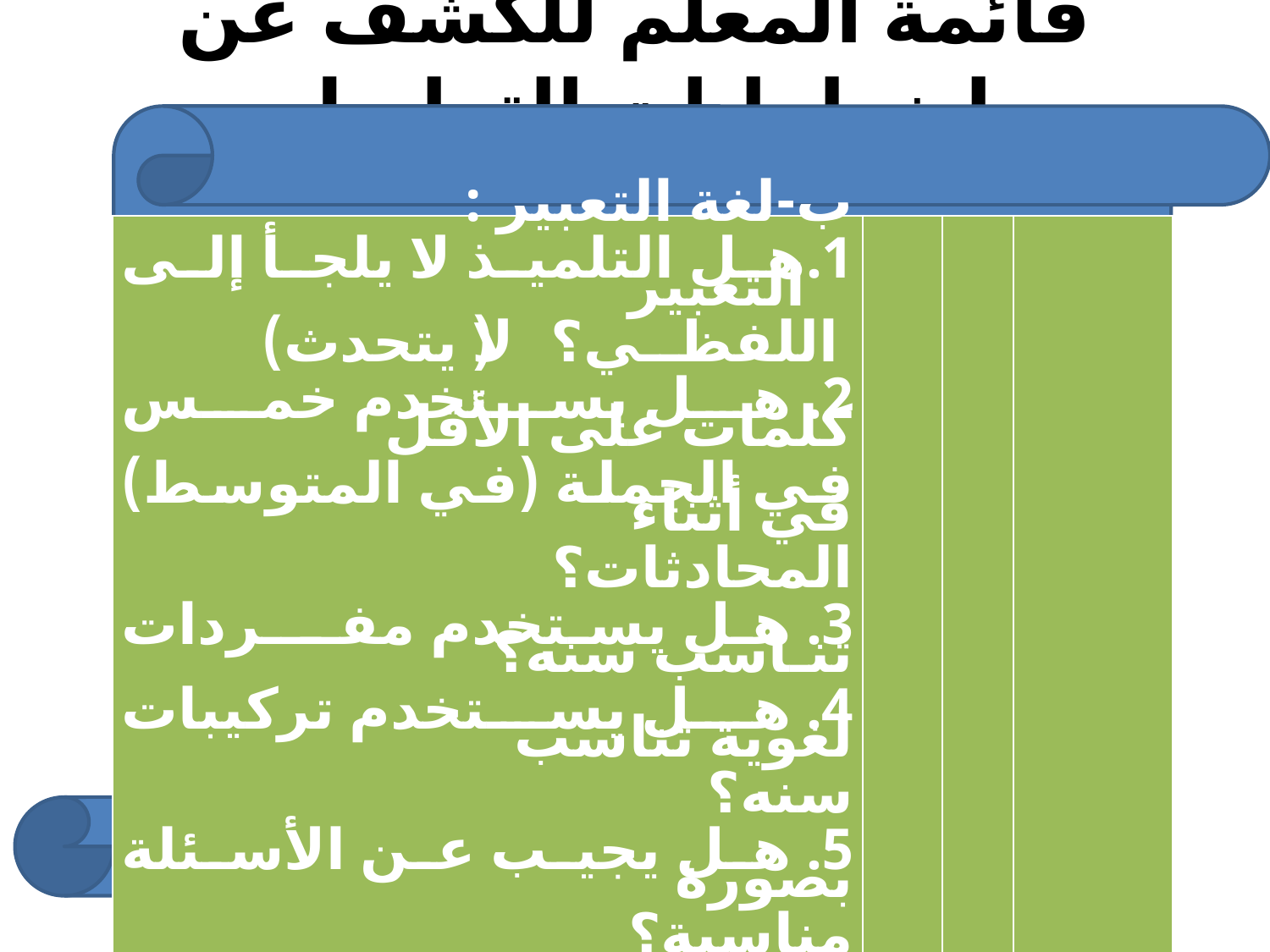

# قائمة المعلم للكشف عن اضطرابات التواصل

| ب-لغة التعبير : هل التلميذ لا يلجأ إلى التعبير اللفظــي؟ (لا يتحدث) 2. هل يستخدم خمس كلمات على الأقل في الجملة (في المتوسط) في أثناء المحادثات؟ 3. هل يستخدم مفـــردات تنـاسب سنه؟ 4. هل يستخدم تركيبات لغوية تناسب سنه؟ 5. هل يجيب عن الأسئلة بصورة مناسبة؟ |  |  |  |
| --- | --- | --- | --- |